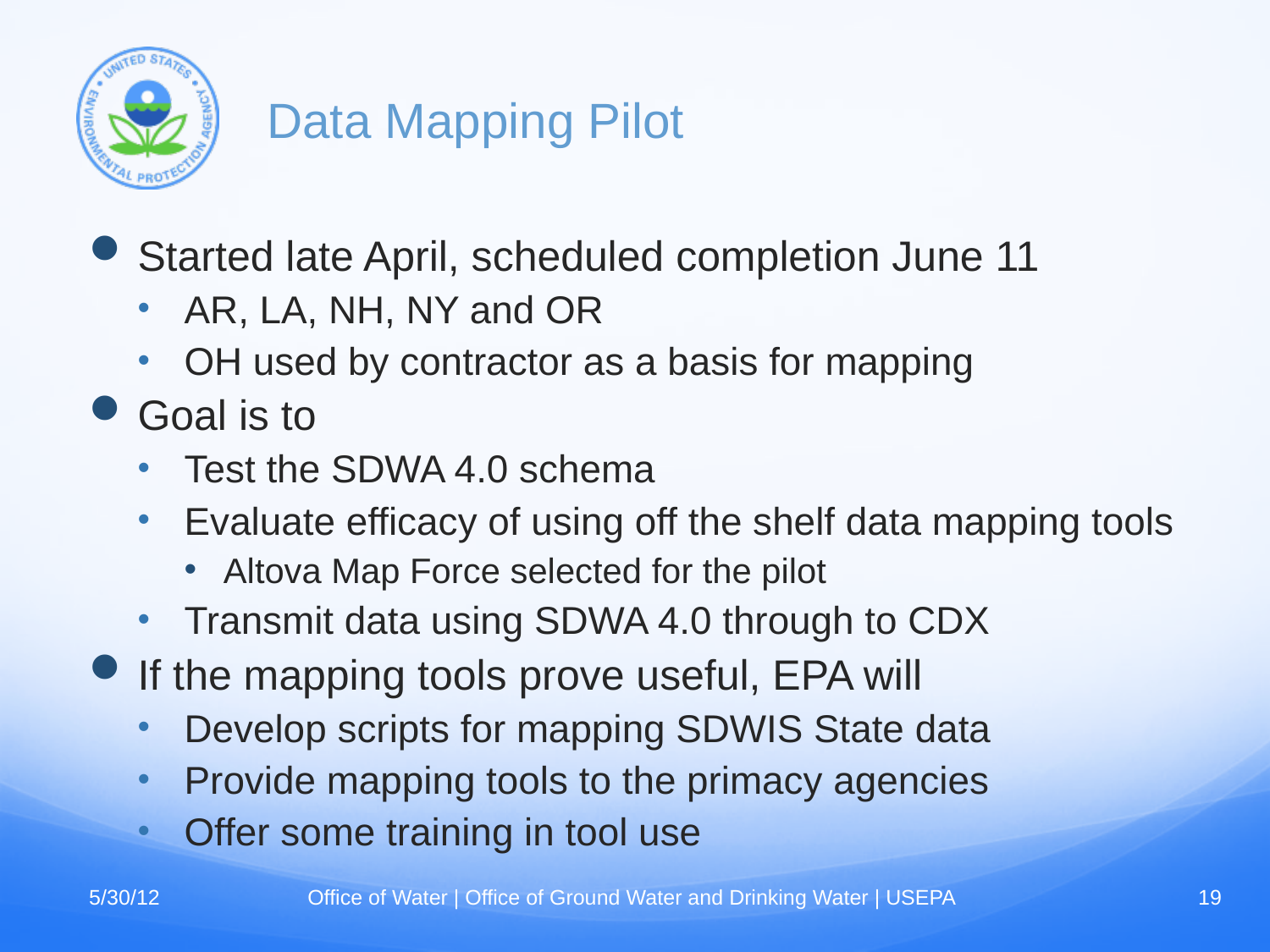

# Data Mapping Pilot
Started late April, scheduled completion June 11
AR, LA, NH, NY and OR
OH used by contractor as a basis for mapping
Goal is to
Test the SDWA 4.0 schema
Evaluate efficacy of using off the shelf data mapping tools
Altova Map Force selected for the pilot
Transmit data using SDWA 4.0 through to CDX
If the mapping tools prove useful, EPA will
Develop scripts for mapping SDWIS State data
Provide mapping tools to the primacy agencies
Offer some training in tool use

5/30/12
Office of Water | Office of Ground Water and Drinking Water | USEPA
19